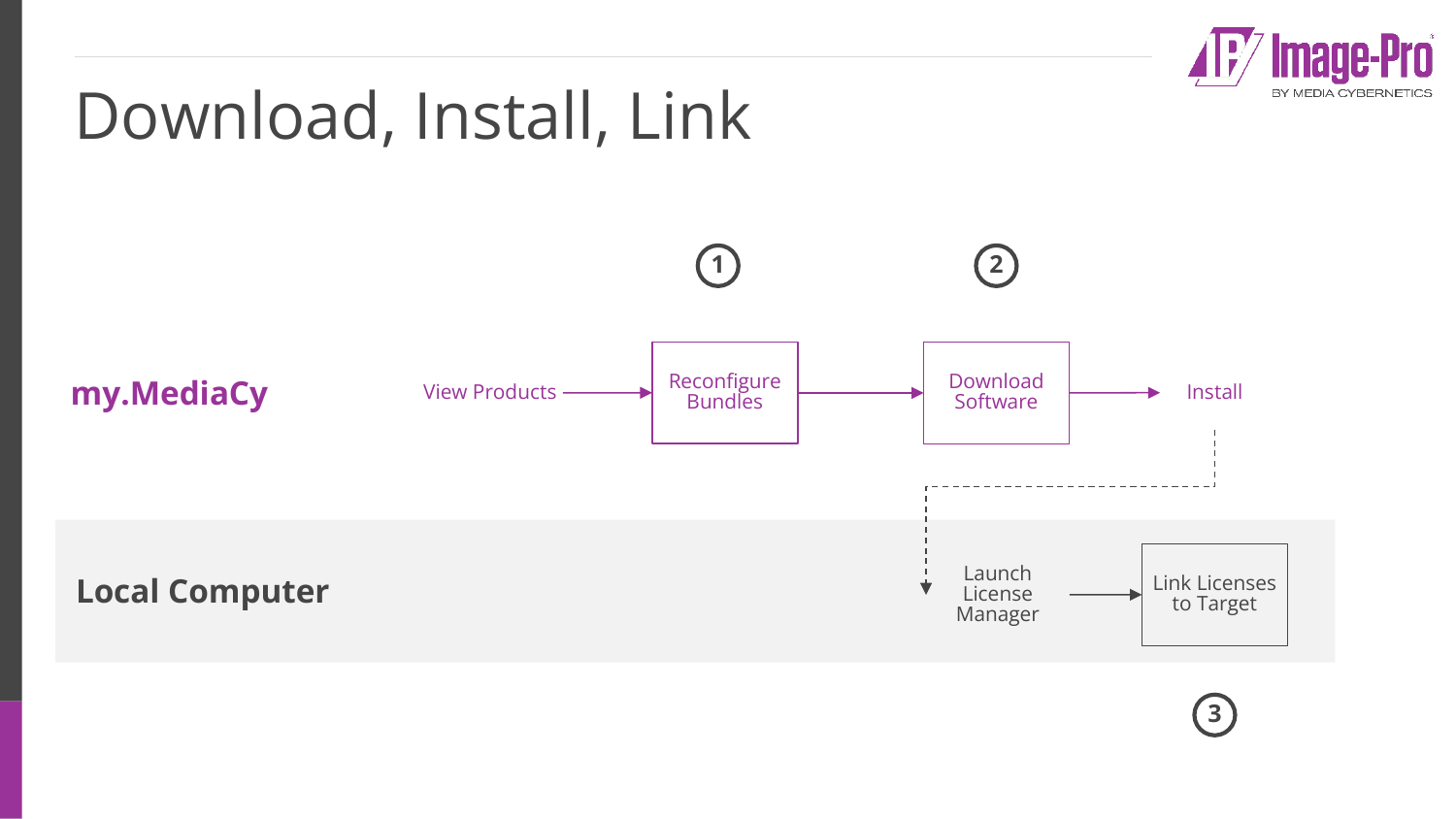

# Download, Install, Link
1
2
Reconfigure Bundles
View Products
Download Software
Install
my.MediaCy

Link Licenses to Target
Launch License Manager
Local Computer
3